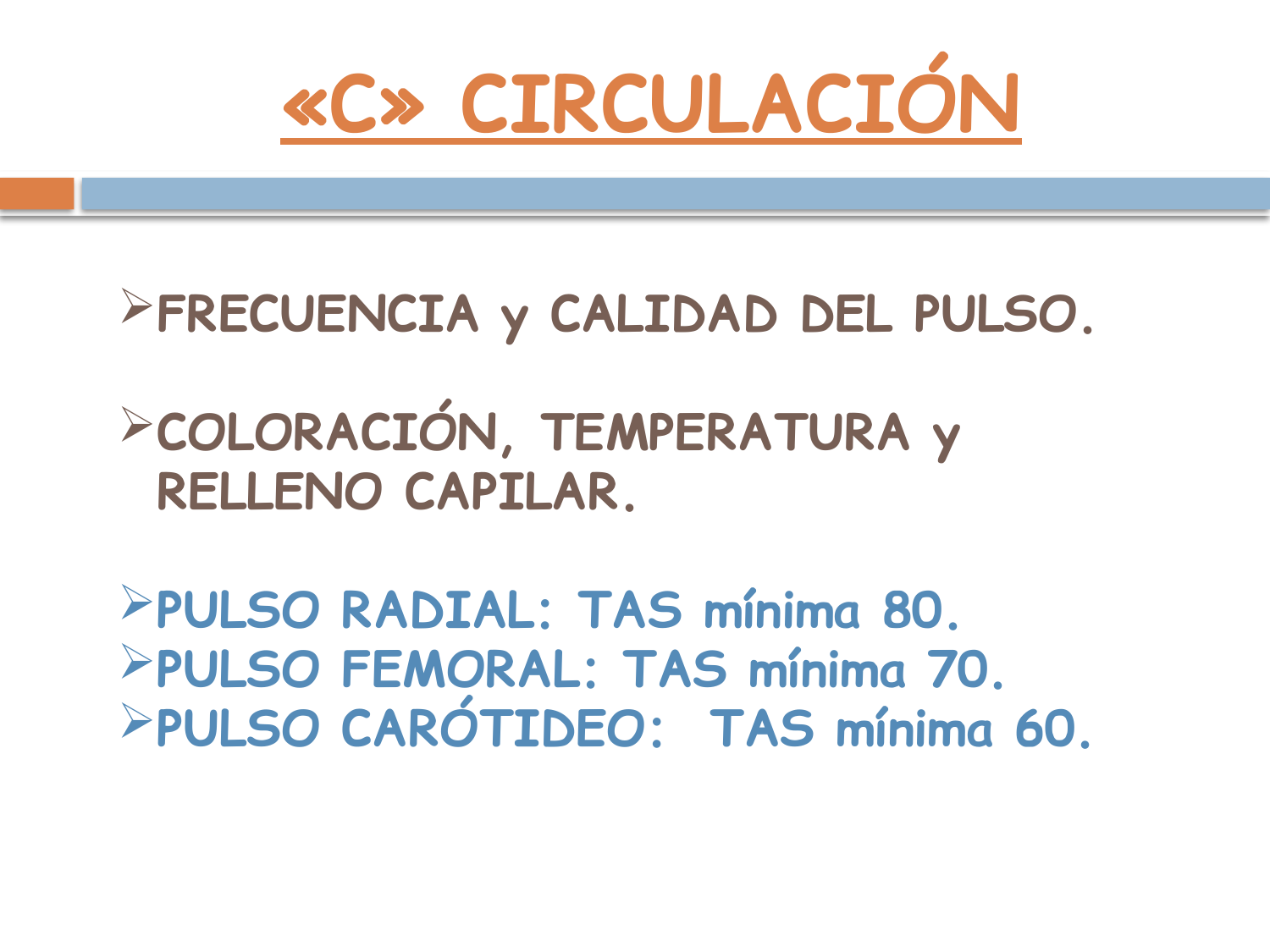

# «C» CIRCULACIÓN
FRECUENCIA y CALIDAD DEL PULSO.

COLORACIÓN, TEMPERATURA y RELLENO CAPILAR.

PULSO RADIAL: TAS mínima 80.
PULSO FEMORAL: TAS mínima 70.
PULSO CARÓTIDEO:  TAS mínima 60.